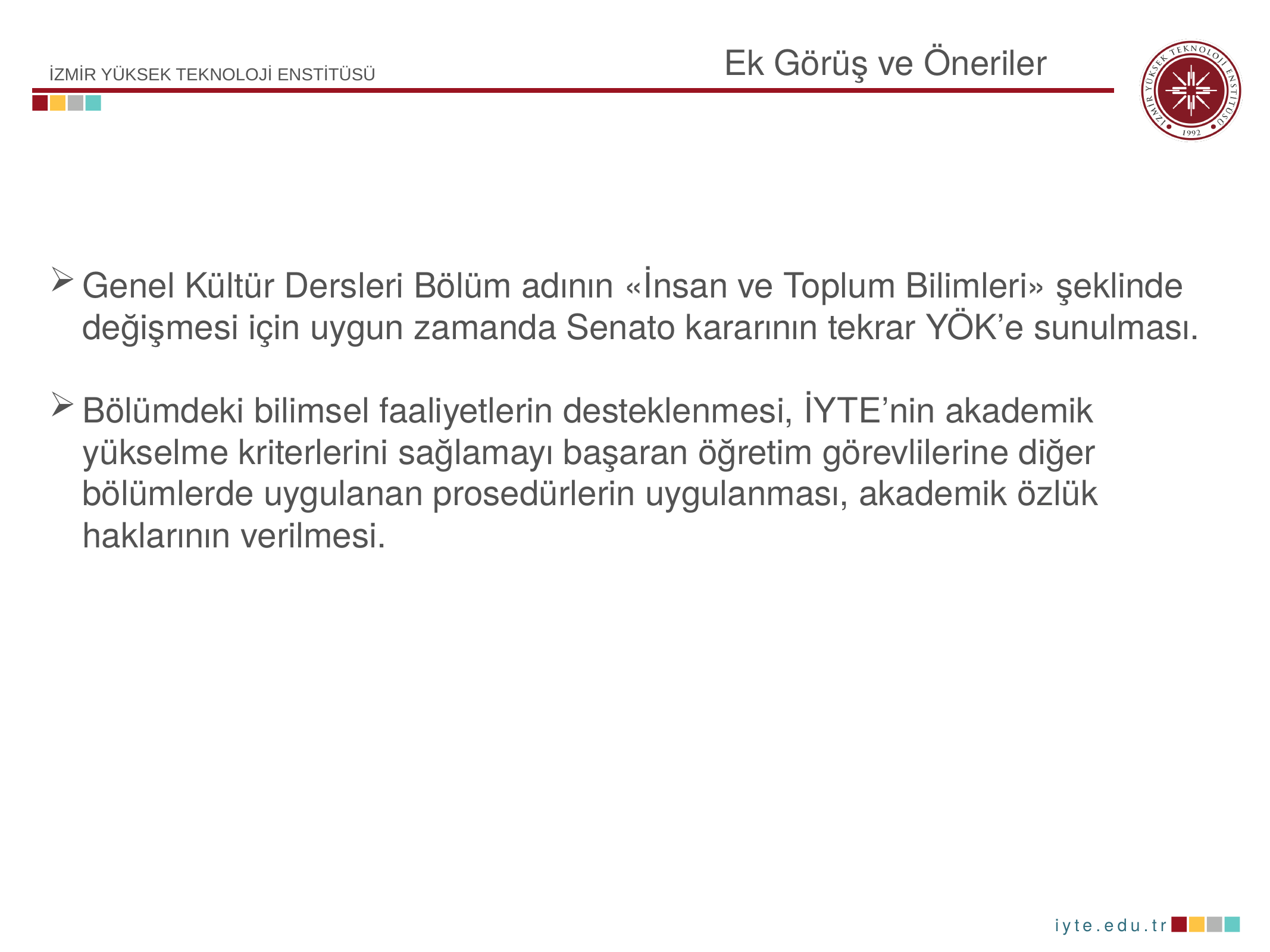

Ek Görüş ve Öneriler
Genel Kültür Dersleri Bölüm adının «İnsan ve Toplum Bilimleri» şeklinde değişmesi için uygun zamanda Senato kararının tekrar YÖK’e sunulması.

Bölümdeki bilimsel faaliyetlerin desteklenmesi, İYTE’nin akademik yükselme kriterlerini sağlamayı başaran öğretim görevlilerine diğer bölümlerde uygulanan prosedürlerin uygulanması, akademik özlük haklarının verilmesi.